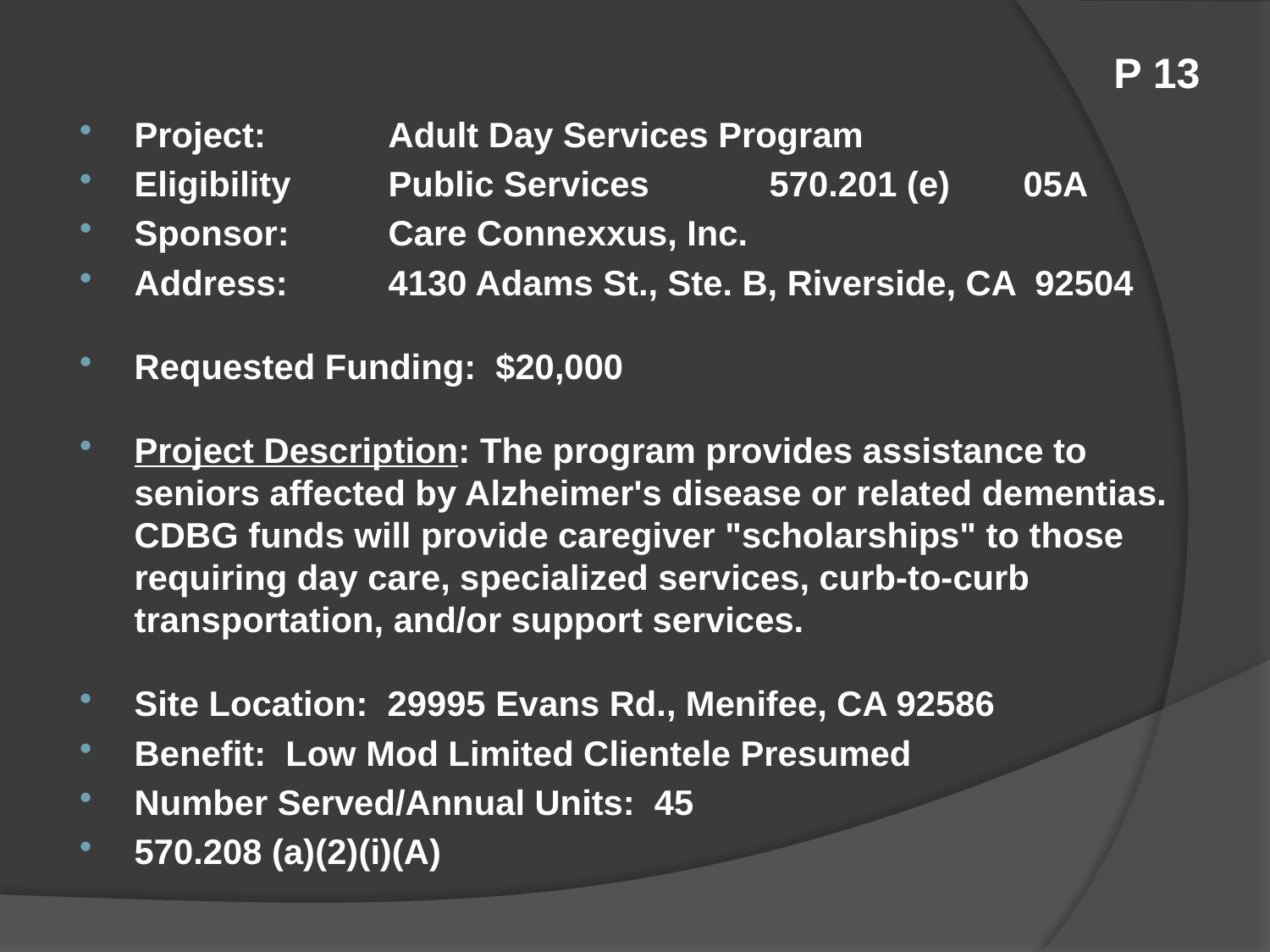

# P 13
Project:	Adult Day Services Program
Eligibility	Public Services	570.201 (e)	05A
Sponsor:	Care Connexxus, Inc.
Address:	4130 Adams St., Ste. B, Riverside, CA  92504

Requested Funding:  $20,000

Project Description: The program provides assistance to seniors affected by Alzheimer's disease or related dementias.  CDBG funds will provide caregiver "scholarships" to those requiring day care, specialized services, curb-to-curb transportation, and/or support services.

Site Location:  29995 Evans Rd., Menifee, CA 92586
Benefit:  Low Mod Limited Clientele Presumed
Number Served/Annual Units:  45
570.208 (a)(2)(i)(A)